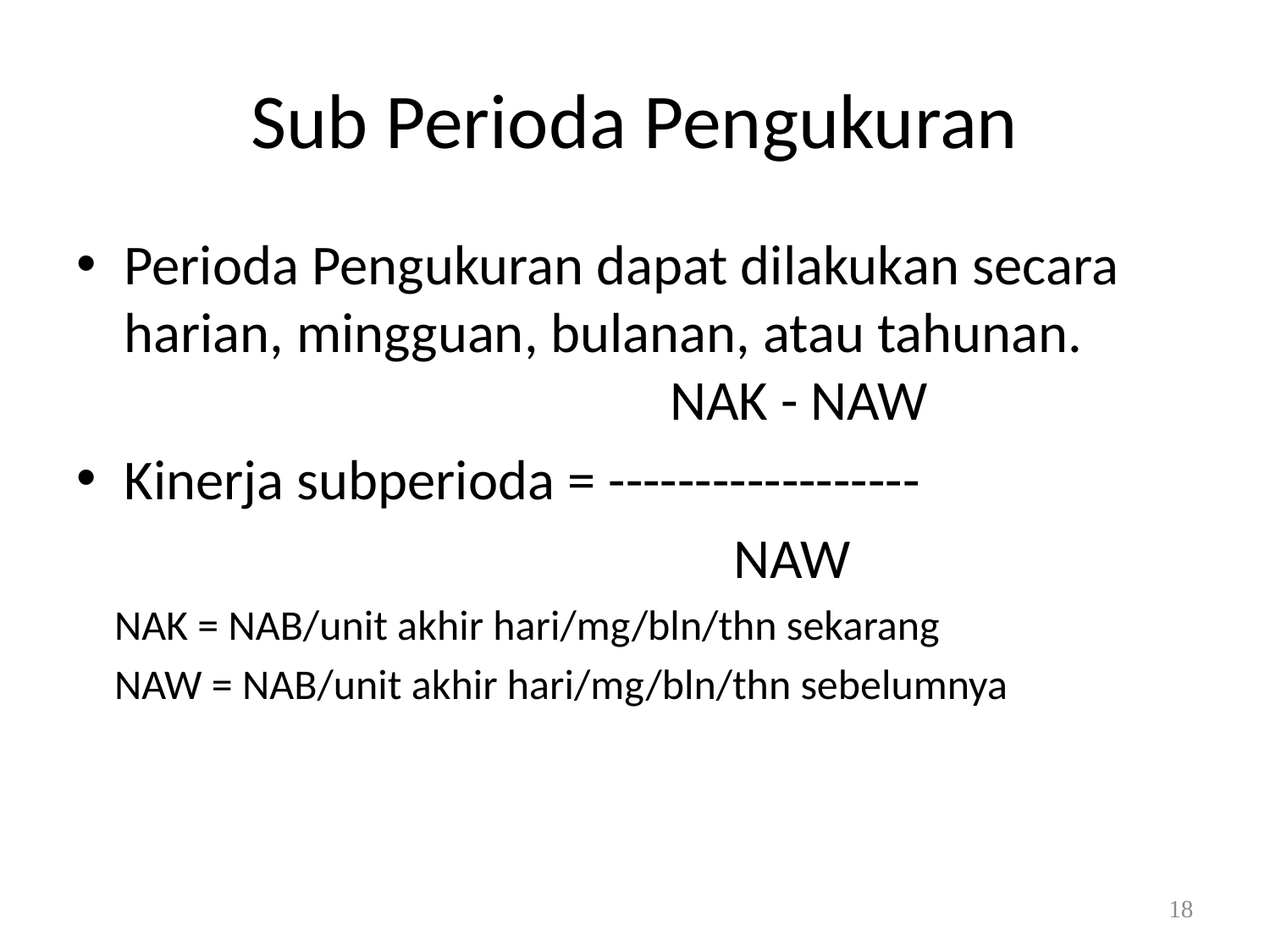

# Sub Perioda Pengukuran
Perioda Pengukuran dapat dilakukan secara harian, mingguan, bulanan, atau tahunan.			                       NAK - NAW
Kinerja subperioda = ------------------
		                                      NAW
    NAK = NAB/unit akhir hari/mg/bln/thn sekarang
    NAW = NAB/unit akhir hari/mg/bln/thn sebelumnya

18